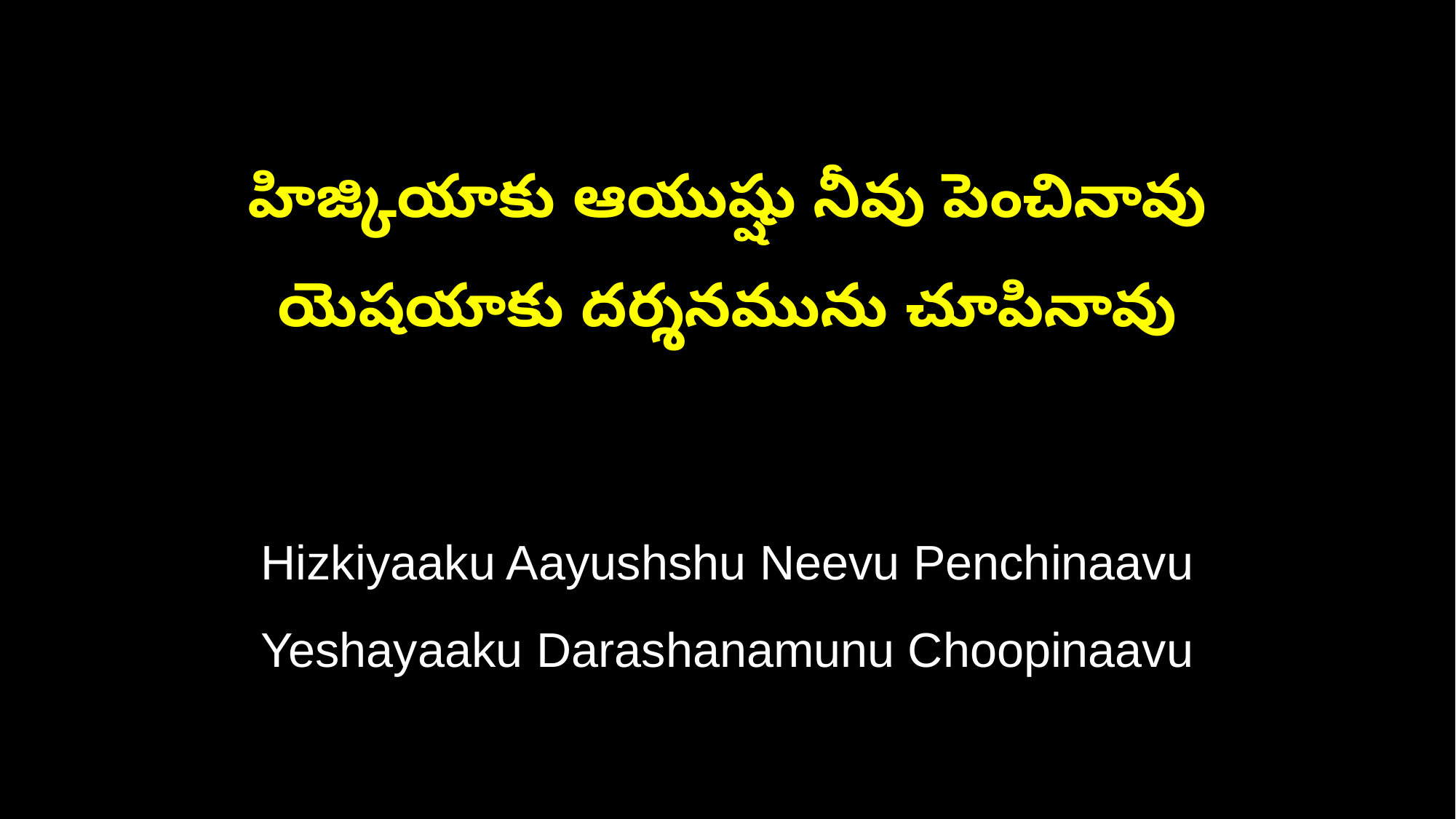

హిజ్కియాకు ఆయుష్షు నీవు పెంచినావు
యెషయాకు దర్శనమును చూపినావు
Hizkiyaaku Aayushshu Neevu Penchinaavu
Yeshayaaku Darashanamunu Choopinaavu